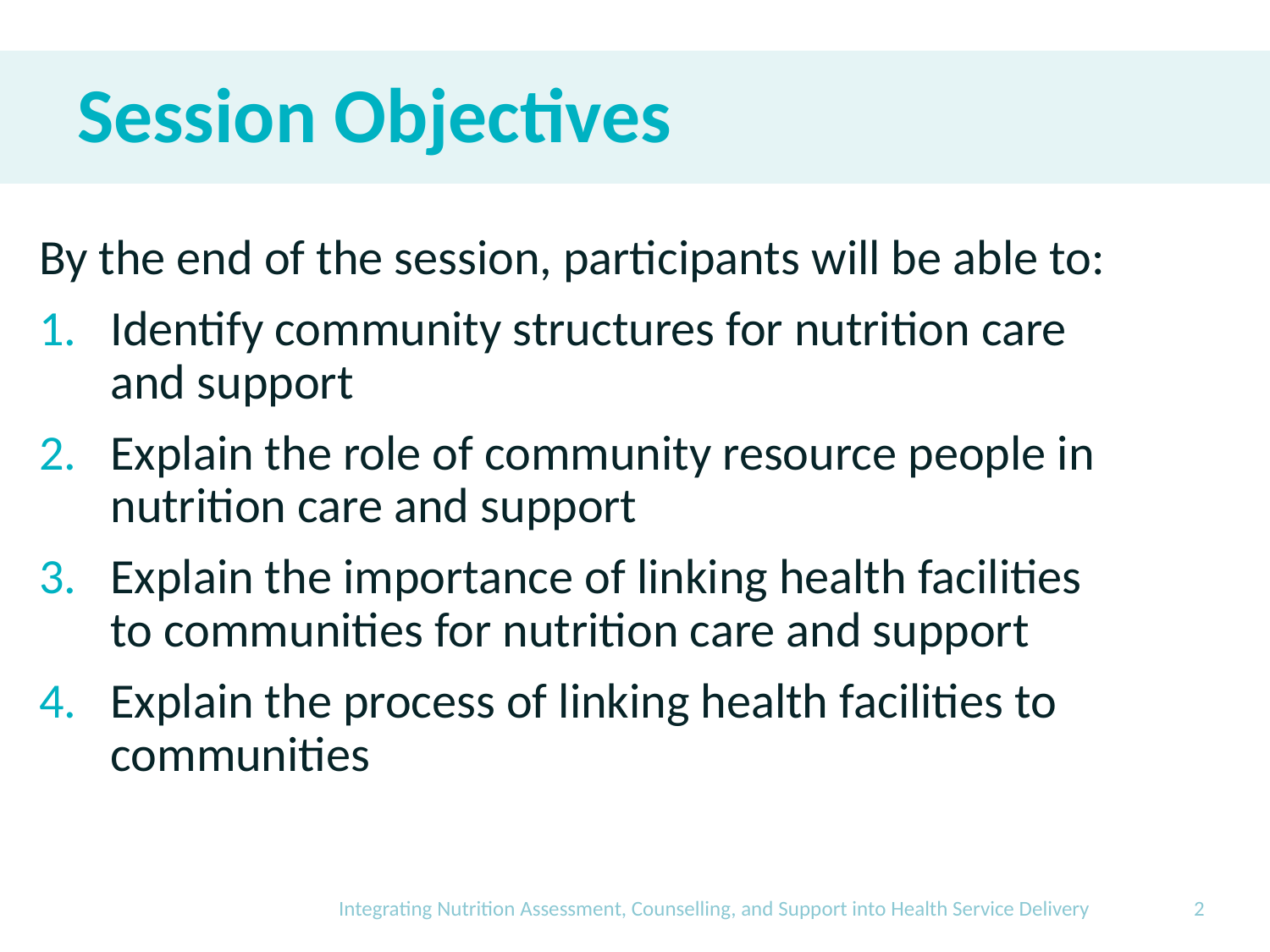

# Session Objectives
By the end of the session, participants will be able to:
Identify community structures for nutrition care and support
Explain the role of community resource people in nutrition care and support
Explain the importance of linking health facilities to communities for nutrition care and support
Explain the process of linking health facilities to communities
Integrating Nutrition Assessment, Counselling, and Support into Health Service Delivery
2